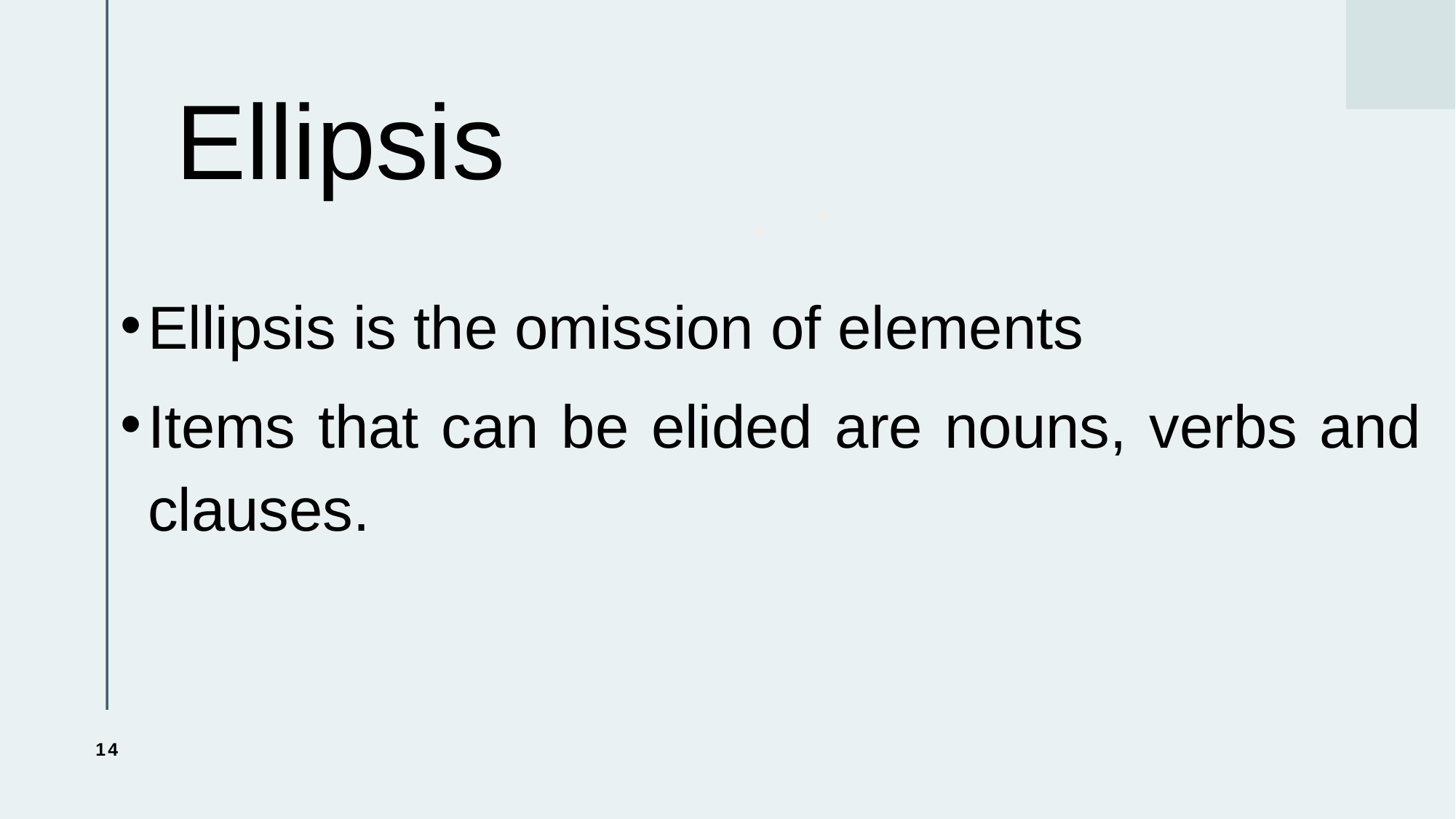

# Ellipsis

Ellipsis is the omission of elements
Items that can be elided are nouns, verbs and clauses.

14